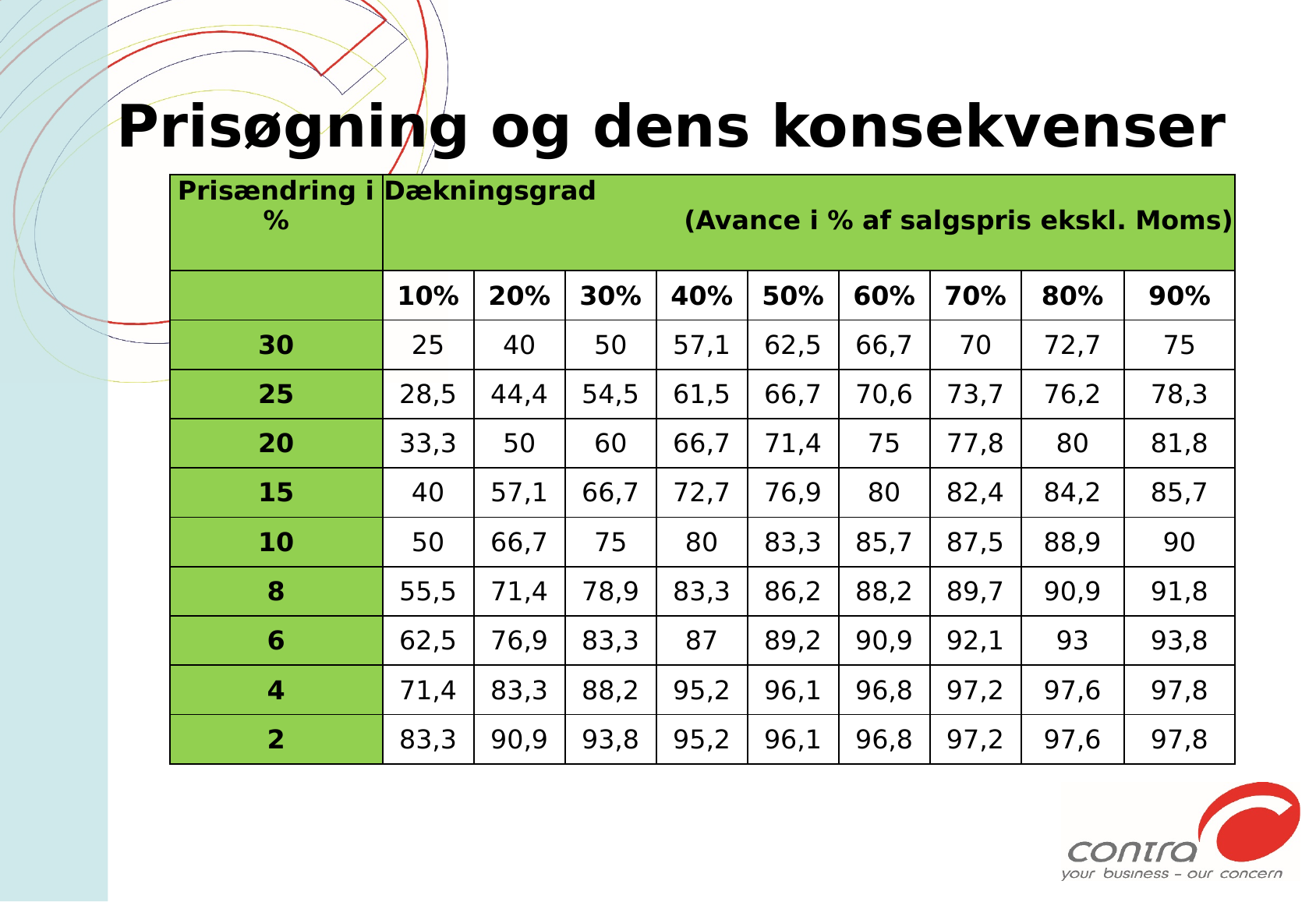

# Prisøgning og dens konsekvenser
| Prisændring i % | Dækningsgrad (Avance i % af salgspris ekskl. Moms) |  |  |  |  |  |  |  |  |
| --- | --- | --- | --- | --- | --- | --- | --- | --- | --- |
|  | 10% | 20% | 30% | 40% | 50% | 60% | 70% | 80% | 90% |
| 30 | 25 | 40 | 50 | 57,1 | 62,5 | 66,7 | 70 | 72,7 | 75 |
| 25 | 28,5 | 44,4 | 54,5 | 61,5 | 66,7 | 70,6 | 73,7 | 76,2 | 78,3 |
| 20 | 33,3 | 50 | 60 | 66,7 | 71,4 | 75 | 77,8 | 80 | 81,8 |
| 15 | 40 | 57,1 | 66,7 | 72,7 | 76,9 | 80 | 82,4 | 84,2 | 85,7 |
| 10 | 50 | 66,7 | 75 | 80 | 83,3 | 85,7 | 87,5 | 88,9 | 90 |
| 8 | 55,5 | 71,4 | 78,9 | 83,3 | 86,2 | 88,2 | 89,7 | 90,9 | 91,8 |
| 6 | 62,5 | 76,9 | 83,3 | 87 | 89,2 | 90,9 | 92,1 | 93 | 93,8 |
| 4 | 71,4 | 83,3 | 88,2 | 95,2 | 96,1 | 96,8 | 97,2 | 97,6 | 97,8 |
| 2 | 83,3 | 90,9 | 93,8 | 95,2 | 96,1 | 96,8 | 97,2 | 97,6 | 97,8 |